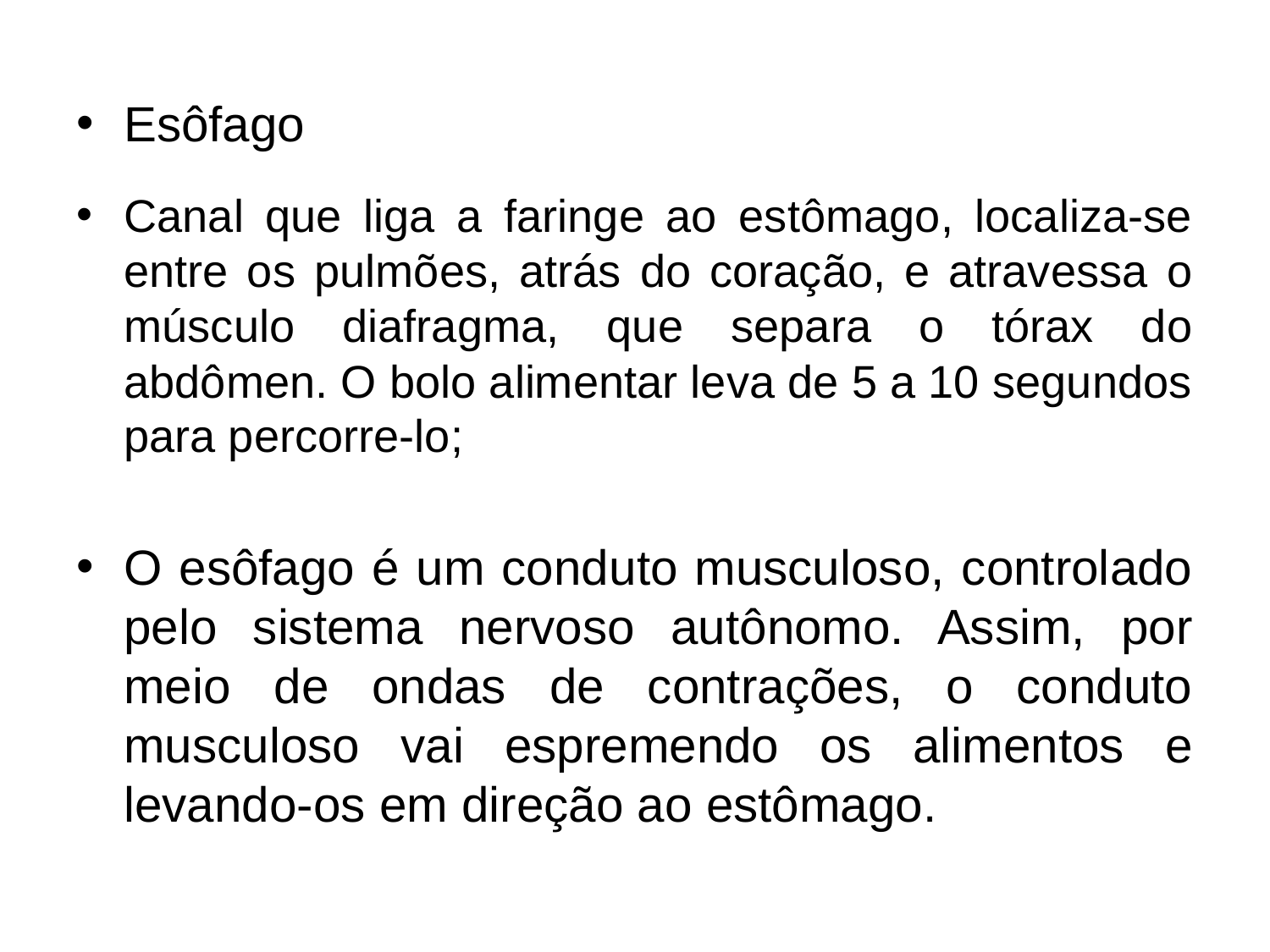

Esôfago

Canal que liga a faringe ao estômago, localiza-se entre os pulmões, atrás do coração, e atravessa o músculo diafragma, que separa o tórax do abdômen. O bolo alimentar leva de 5 a 10 segundos para percorre-lo;

O esôfago é um conduto musculoso, controlado pelo sistema nervoso autônomo. Assim, por meio de ondas de contrações, o conduto musculoso vai espremendo os alimentos e levando-os em direção ao estômago.